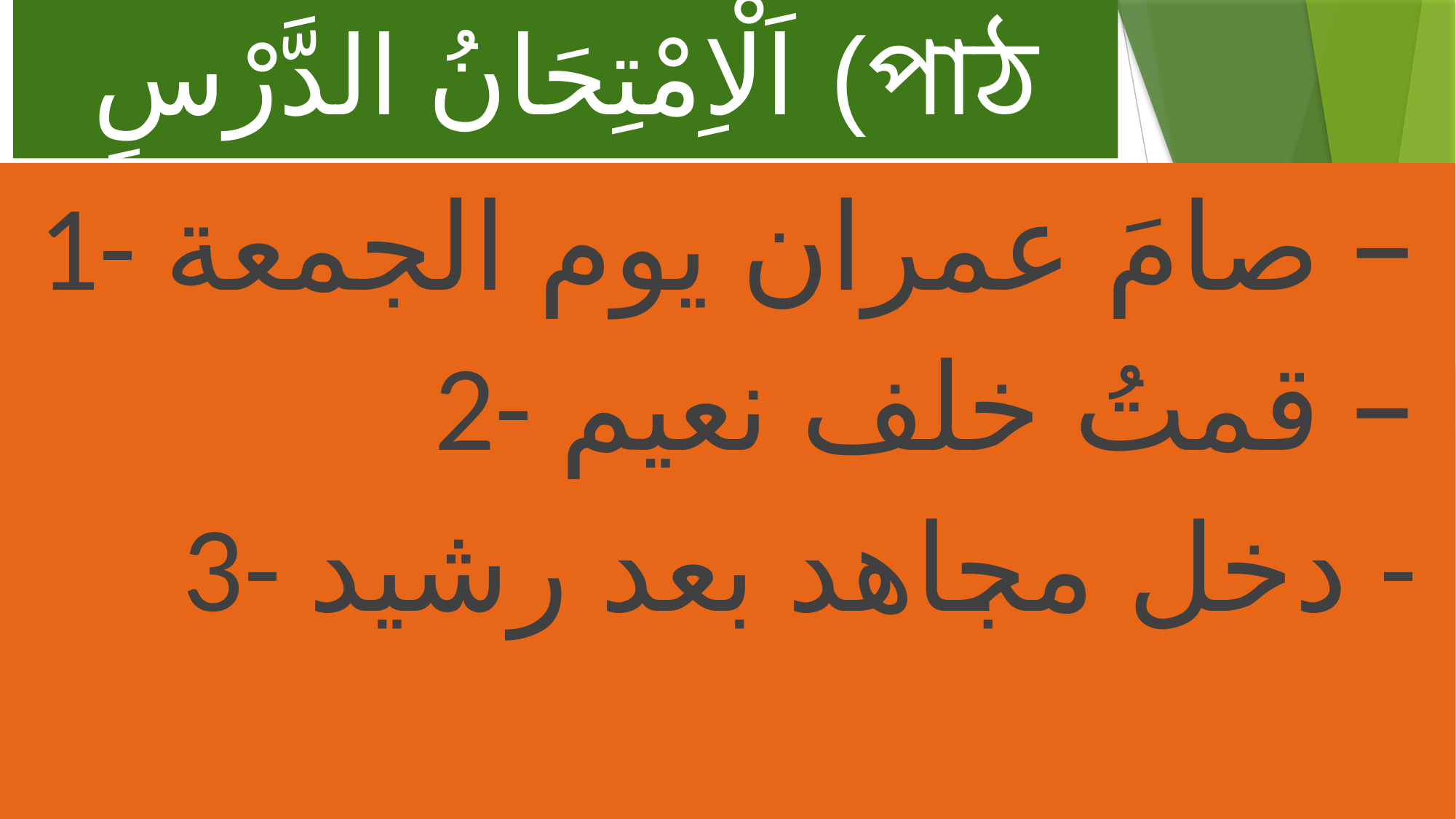

# اَلْاِمْتِحَانُ الدَّرْسِ (পাঠ মূল্যায়ন)
1- صامَ عمران يوم الجمعة –
2- قمتُ خلف نعيم –
3- دخل مجاهد بعد رشيد -